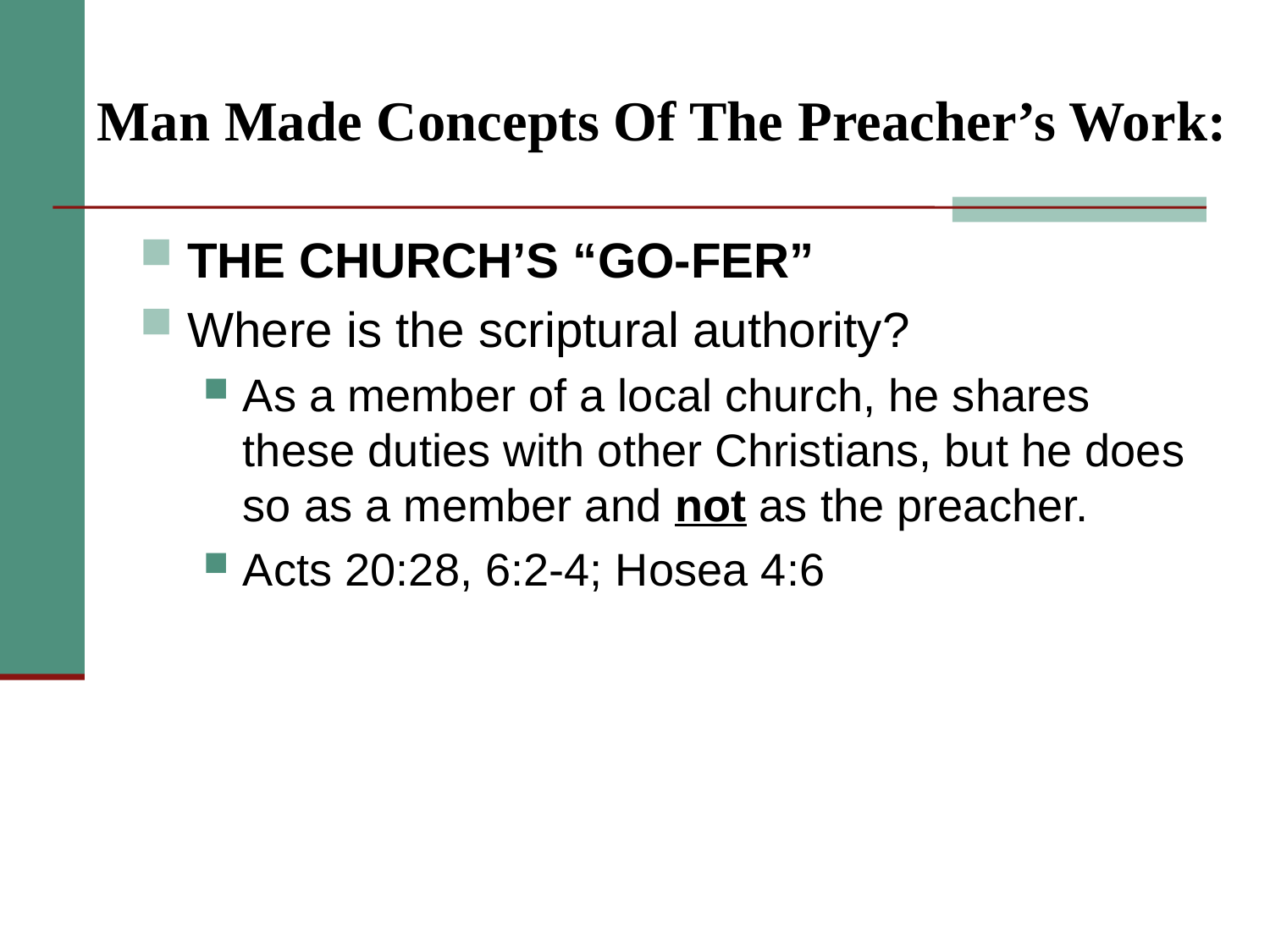

# Man Made Concepts Of The Preacher’s Work:
THE CHURCH’S “GO-FER”
Where is the scriptural authority?
As a member of a local church, he shares these duties with other Christians, but he does so as a member and not as the preacher.
Acts 20:28, 6:2-4; Hosea 4:6